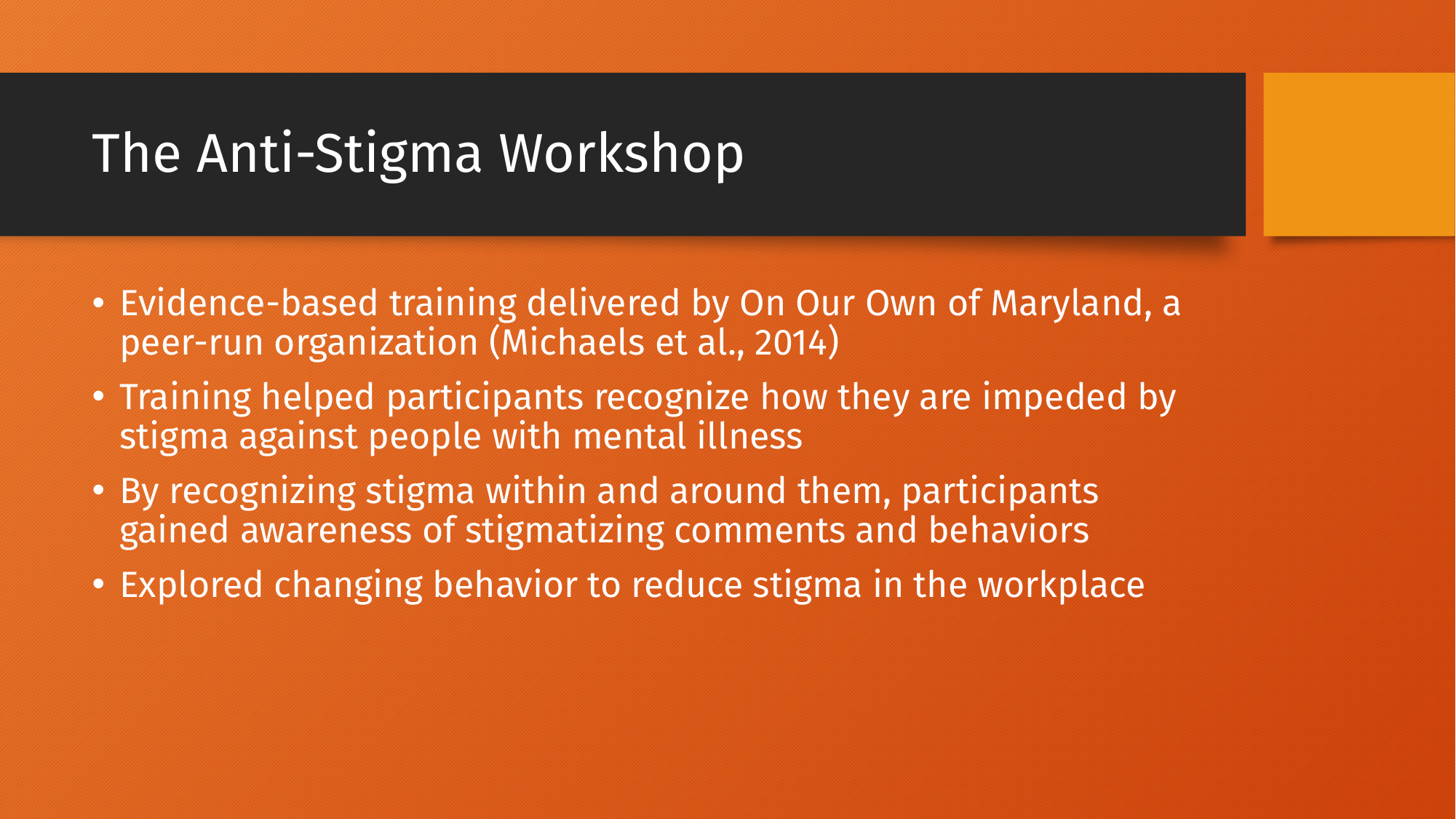

# The Anti-Stigma Workshop
Evidence-based training delivered by On Our Own of Maryland, a peer-run organization (Michaels et al., 2014)
Training helped participants recognize how they are impeded by stigma against people with mental illness
By recognizing stigma within and around them, participants gained awareness of stigmatizing comments and behaviors
Explored changing behavior to reduce stigma in the workplace